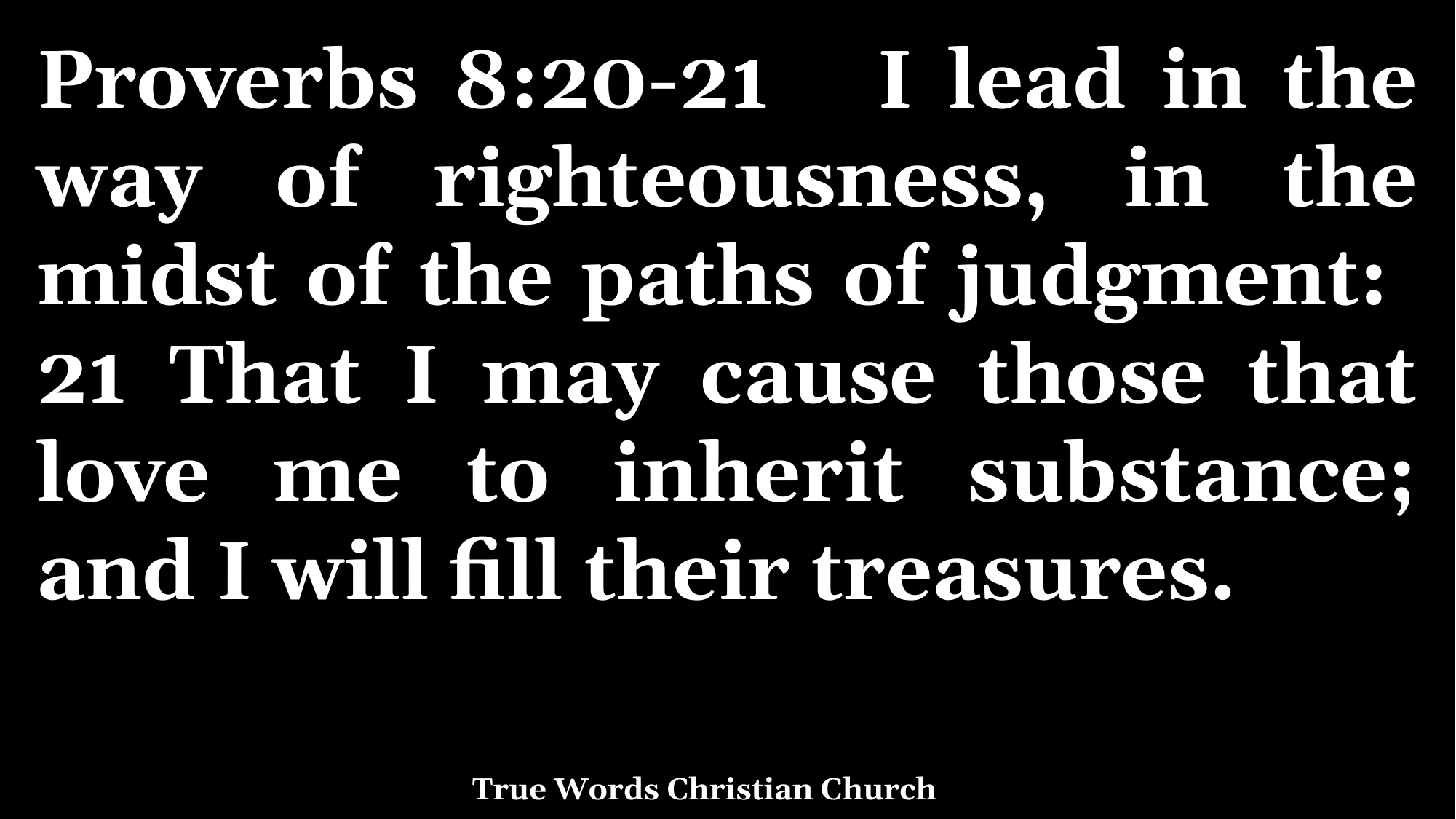

Proverbs 8:20-21   I lead in the way of righteousness, in the midst of the paths of judgment:  21 That I may cause those that love me to inherit substance; and I will fill their treasures.
True Words Christian Church